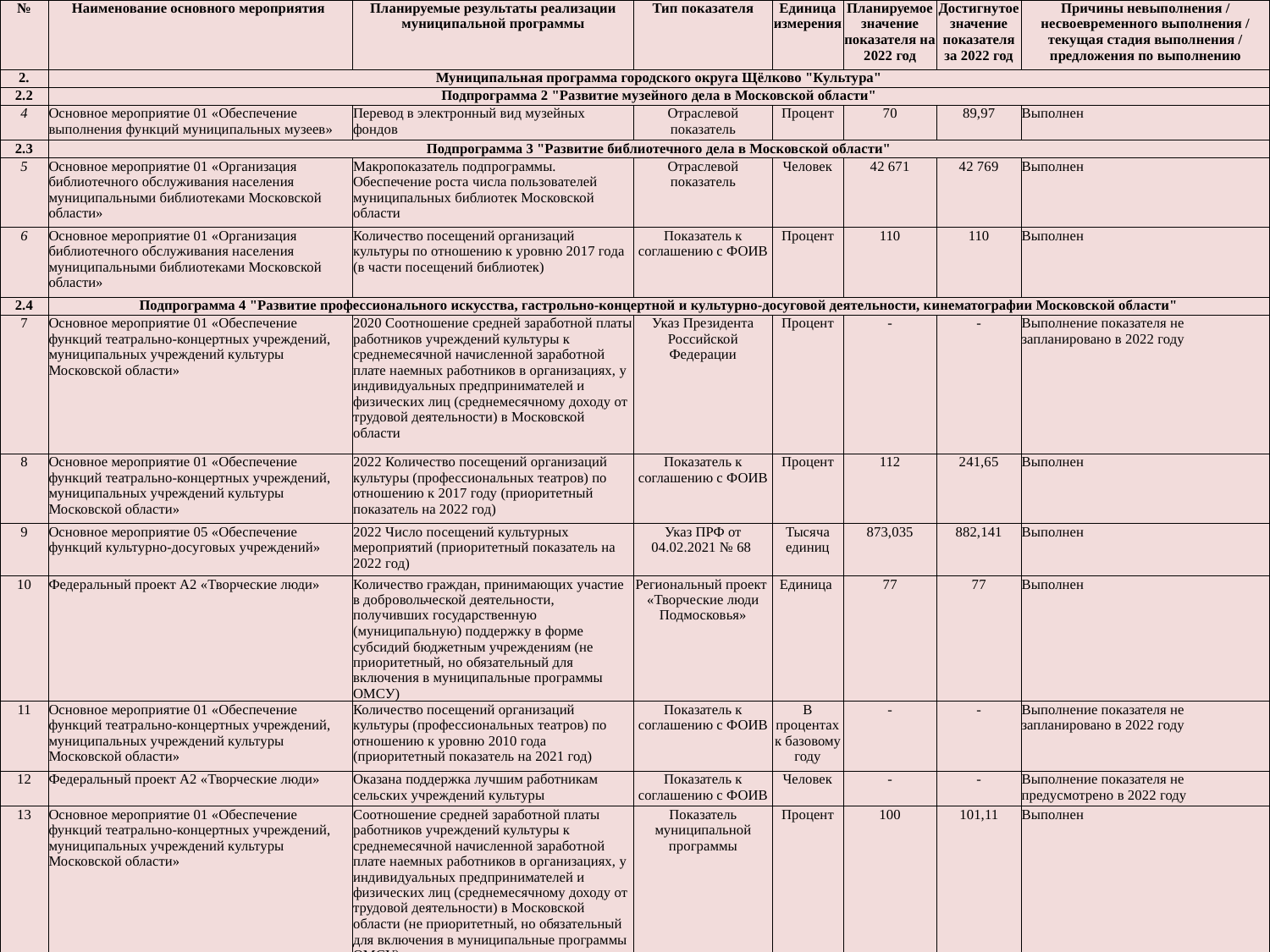

| № | Наименование основного мероприятия | Планируемые результаты реализации муниципальной программы | Тип показателя | Единица измерения | Планируемое значение показателя на 2022 год | Достигнутое значение показателя за 2022 год | Причины невыполнения / несвоевременного выполнения / текущая стадия выполнения / предложения по выполнению |
| --- | --- | --- | --- | --- | --- | --- | --- |
| 2. | Муниципальная программа городского округа Щёлково "Культура" |  |  |  |  |  |  |
| 2.2 | Подпрограмма 2 "Развитие музейного дела в Московской области" |  |  |  |  |  |  |
| 4 | Основное мероприятие 01 «Обеспечение выполнения функций муниципальных музеев» | Перевод в электронный вид музейных фондов | Отраслевой показатель | Процент | 70 | 89,97 | Выполнен |
| 2.3 | Подпрограмма 3 "Развитие библиотечного дела в Московской области" |  |  |  |  |  |  |
| 5 | Основное мероприятие 01 «Организация библиотечного обслуживания населения муниципальными библиотеками Московской области» | Макропоказатель подпрограммы. Обеспечение роста числа пользователей муниципальных библиотек Московской области | Отраслевой показатель | Человек | 42 671 | 42 769 | Выполнен |
| 6 | Основное мероприятие 01 «Организация библиотечного обслуживания населения муниципальными библиотеками Московской области» | Количество посещений организаций культуры по отношению к уровню 2017 года (в части посещений библиотек) | Показатель к соглашению с ФОИВ | Процент | 110 | 110 | Выполнен |
| 2.4 | Подпрограмма 4 "Развитие профессионального искусства, гастрольно-концертной и культурно-досуговой деятельности, кинематографии Московской области" |  |  |  |  |  |  |
| 7 | Основное мероприятие 01 «Обеспечение функций театрально-концертных учреждений, муниципальных учреждений культуры Московской области» | 2020 Соотношение средней заработной платы работников учреждений культуры к среднемесячной начисленной заработной плате наемных работников в организациях, у индивидуальных предпринимателей и физических лиц (среднемесячному доходу от трудовой деятельности) в Московской области | Указ Президента Российской Федерации | Процент | - | - | Выполнение показателя не запланировано в 2022 году |
| 8 | Основное мероприятие 01 «Обеспечение функций театрально-концертных учреждений, муниципальных учреждений культуры Московской области» | 2022 Количество посещений организаций культуры (профессиональных театров) по отношению к 2017 году (приоритетный показатель на 2022 год) | Показатель к соглашению с ФОИВ | Процент | 112 | 241,65 | Выполнен |
| 9 | Основное мероприятие 05 «Обеспечение функций культурно-досуговых учреждений» | 2022 Число посещений культурных мероприятий (приоритетный показатель на 2022 год) | Указ ПРФ от 04.02.2021 № 68 | Тысяча единиц | 873,035 | 882,141 | Выполнен |
| 10 | Федеральный проект A2 «Творческие люди» | Количество граждан, принимающих участие в добровольческой деятельности, получивших государственную (муниципальную) поддержку в форме субсидий бюджетным учреждениям (не приоритетный, но обязательный для включения в муниципальные программы ОМСУ) | Региональный проект «Творческие люди Подмосковья» | Единица | 77 | 77 | Выполнен |
| 11 | Основное мероприятие 01 «Обеспечение функций театрально-концертных учреждений, муниципальных учреждений культуры Московской области» | Количество посещений организаций культуры (профессиональных театров) по отношению к уровню 2010 года (приоритетный показатель на 2021 год) | Показатель к соглашению с ФОИВ | В процентах к базовому году | - | - | Выполнение показателя не запланировано в 2022 году |
| 12 | Федеральный проект A2 «Творческие люди» | Оказана поддержка лучшим работникам сельских учреждений культуры | Показатель к соглашению с ФОИВ | Человек | - | - | Выполнение показателя не предусмотрено в 2022 году |
| 13 | Основное мероприятие 01 «Обеспечение функций театрально-концертных учреждений, муниципальных учреждений культуры Московской области» | Соотношение средней заработной платы работников учреждений культуры к среднемесячной начисленной заработной плате наемных работников в организациях, у индивидуальных предпринимателей и физических лиц (среднемесячному доходу от трудовой деятельности) в Московской области (не приоритетный, но обязательный для включения в муниципальные программы ОМСУ) | Показатель муниципальной программы | Процент | 100 | 101,11 | Выполнен |